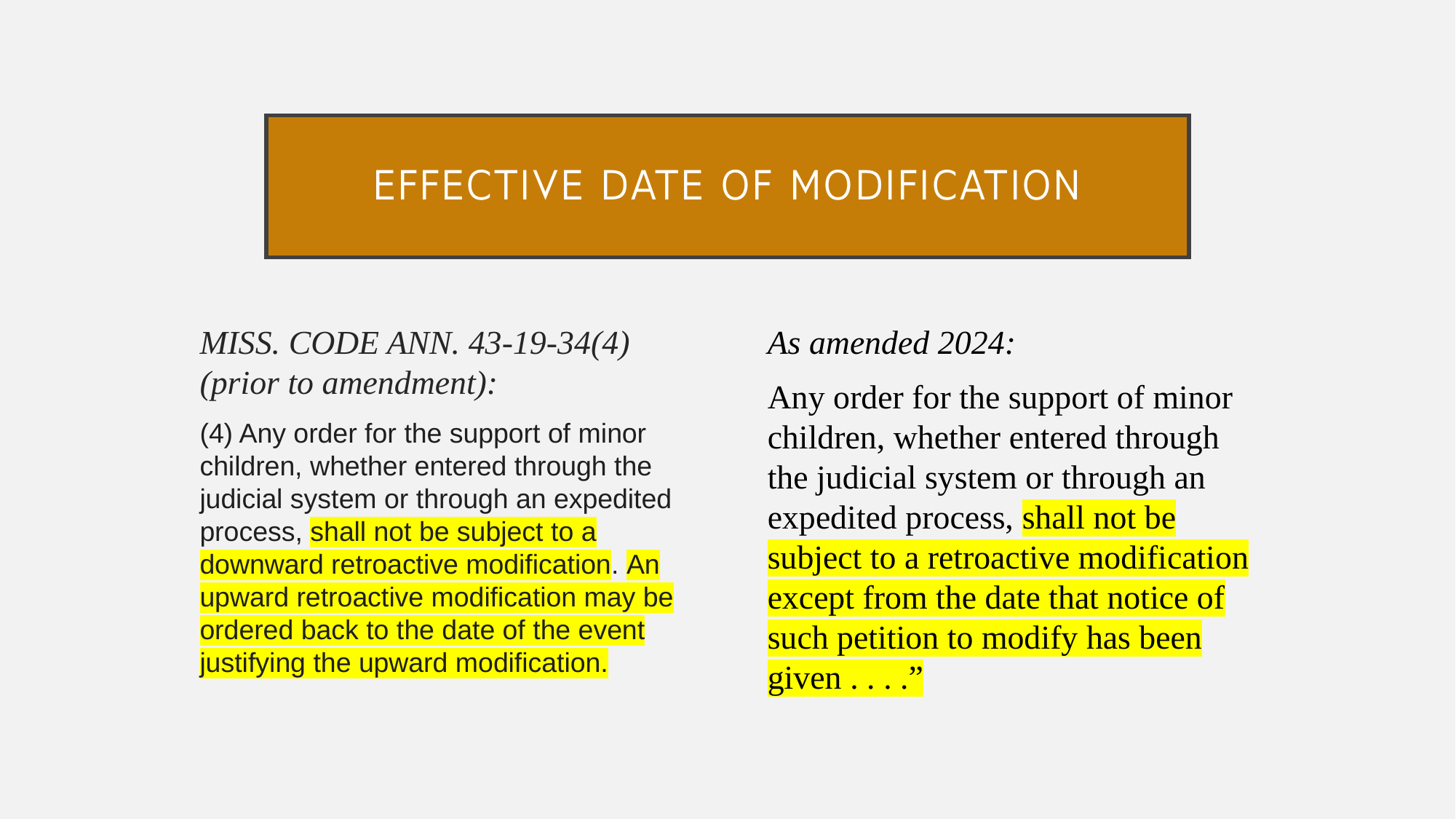

# Effective date of modification
Miss. Code Ann. 43-19-34(4)(prior to amendment):
(4) Any order for the support of minor children, whether entered through the judicial system or through an expedited process, shall not be subject to a downward retroactive modification. An upward retroactive modification may be ordered back to the date of the event justifying the upward modification.
As amended 2024:
Any order for the support of minor children, whether entered through the judicial system or through an expedited process, shall not be subject to a retroactive modification except from the date that notice of such petition to modify has been given . . . .”